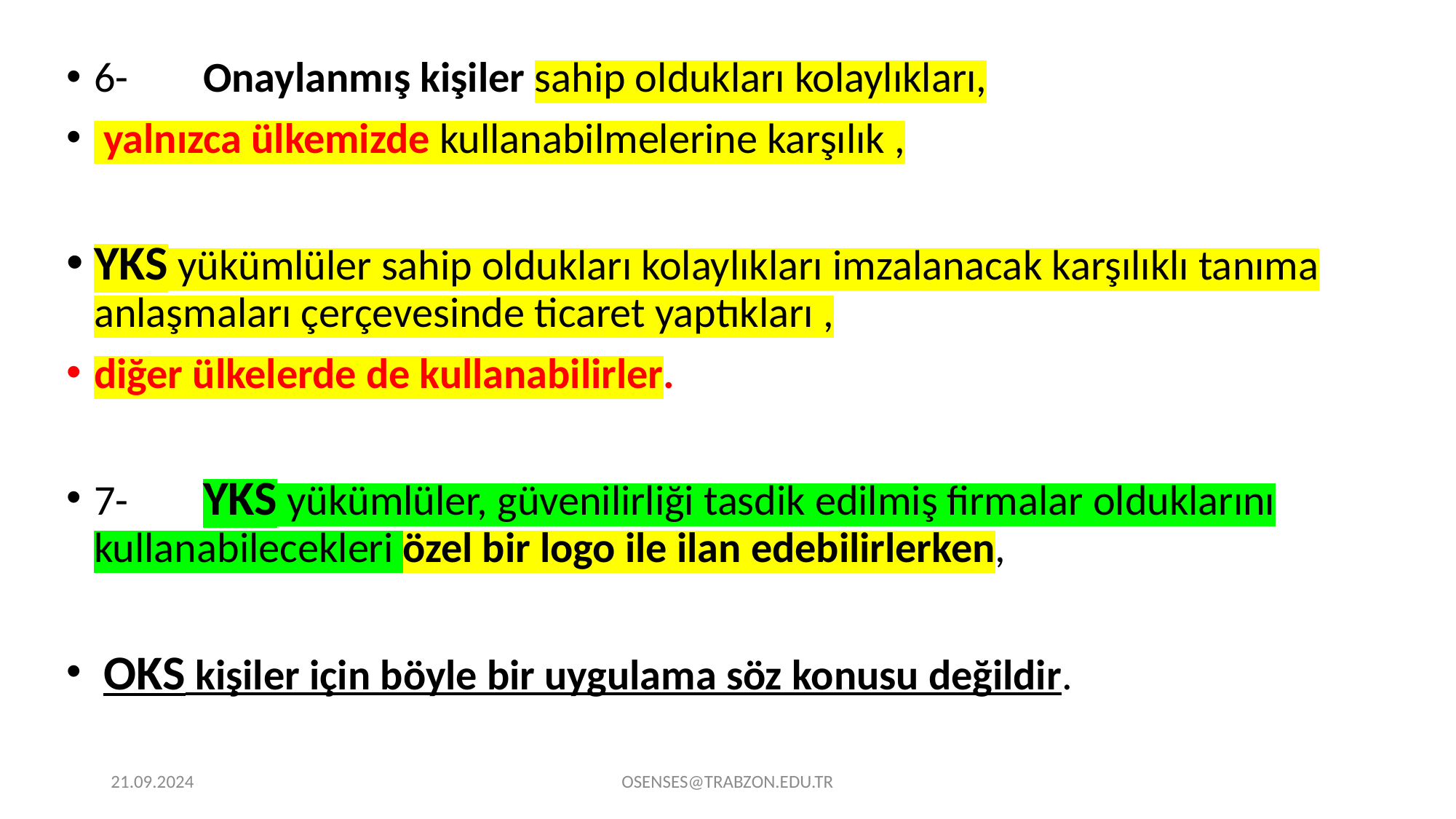

6-	Onaylanmış kişiler sahip oldukları kolaylıkları,
 yalnızca ülkemizde kullanabilmelerine karşılık ,

YKS yükümlüler sahip oldukları kolaylıkları imzalanacak karşılıklı tanıma anlaşmaları çerçevesinde ticaret yaptıkları ,
diğer ülkelerde de kullanabilirler.

7-	YKS yükümlüler, güvenilirliği tasdik edilmiş firmalar olduklarını kullanabilecekleri özel bir logo ile ilan edebilirlerken,

 OKS kişiler için böyle bir uygulama söz konusu değildir.

21.09.2024
OSENSES@TRABZON.EDU.TR